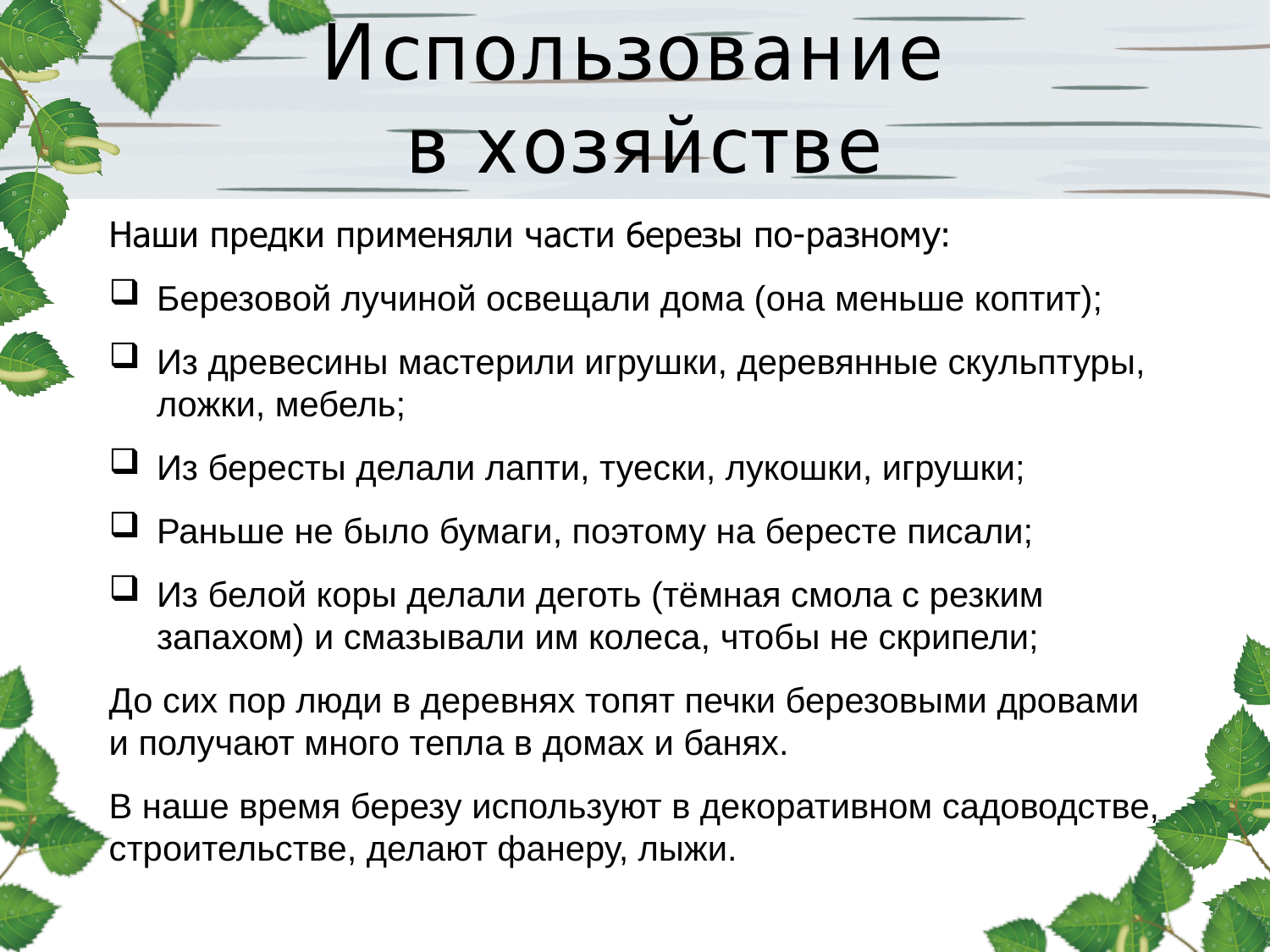

# Использование в хозяйстве
Наши предки применяли части березы по-разному:
Березовой лучиной освещали дома (она меньше коптит);
Из древесины мастерили игрушки, деревянные скульптуры, ложки, мебель;
Из бересты делали лапти, туески, лукошки, игрушки;
Раньше не было бумаги, поэтому на бересте писали;
Из белой коры делали деготь (тёмная смола с резким запахом) и смазывали им колеса, чтобы не скрипели;
До сих пор люди в деревнях топят печки березовыми дровами и получают много тепла в домах и банях.
В наше время березу используют в декоративном садоводстве, строительстве, делают фанеру, лыжи.